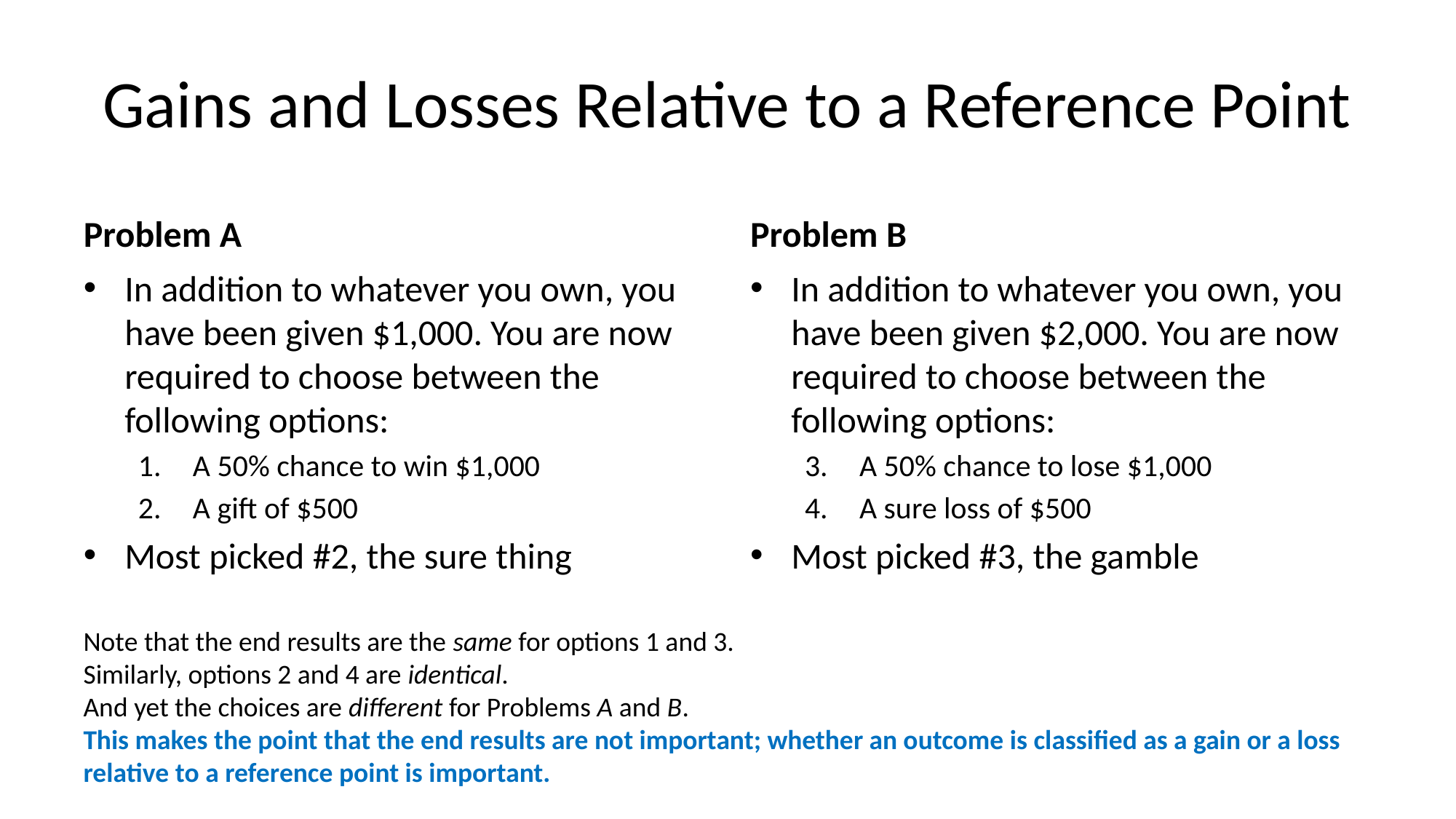

# Gains and Losses Relative to a Reference Point
Problem A
Problem B
In addition to whatever you own, you have been given $1,000. You are now required to choose between the following options:
A 50% chance to win $1,000
A gift of $500
Most picked #2, the sure thing
In addition to whatever you own, you have been given $2,000. You are now required to choose between the following options:
A 50% chance to lose $1,000
A sure loss of $500
Most picked #3, the gamble

Note that the end results are the same for options 1 and 3.
Similarly, options 2 and 4 are identical.
And yet the choices are different for Problems A and B.
This makes the point that the end results are not important; whether an outcome is classified as a gain or a loss relative to a reference point is important.